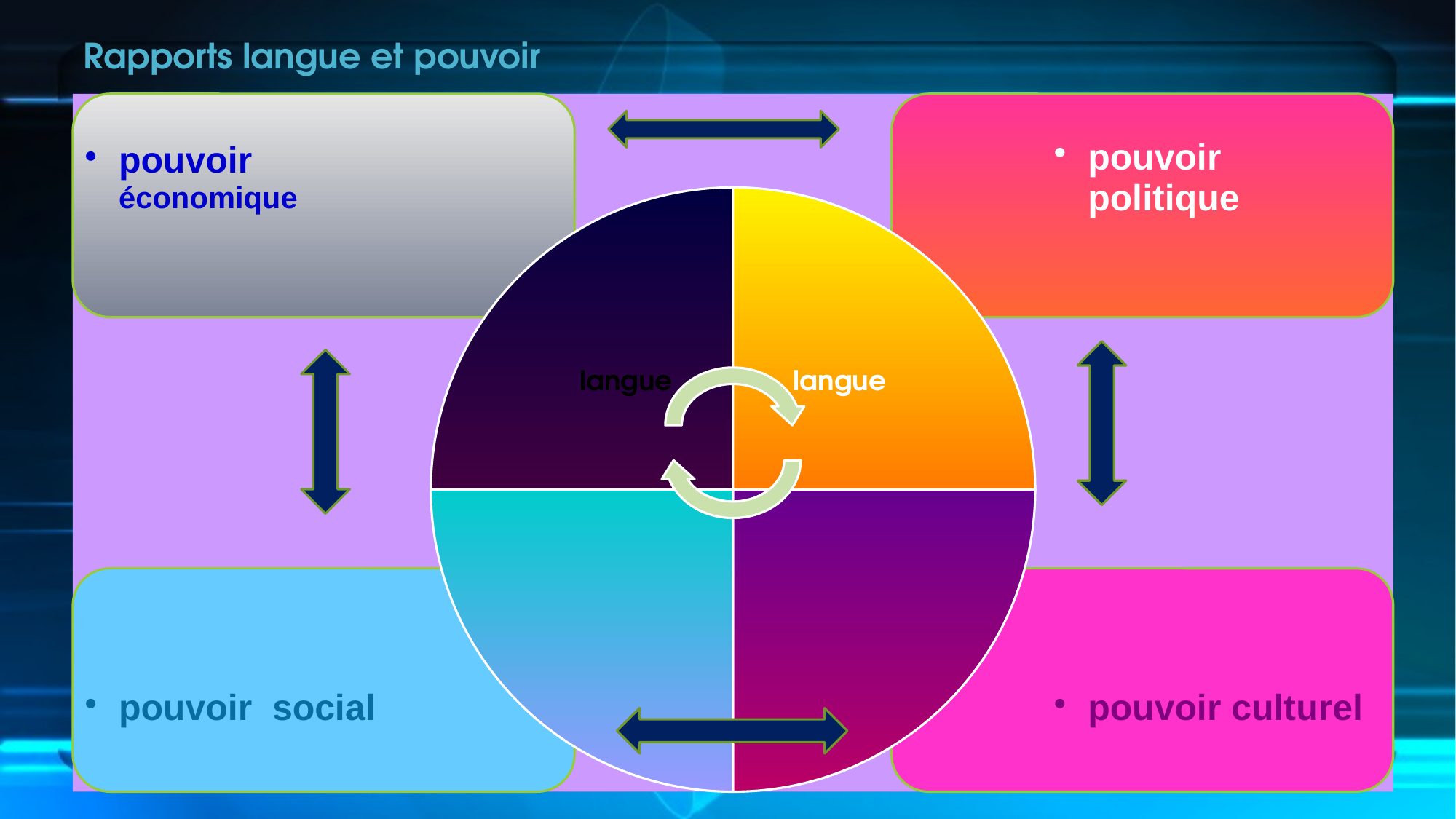

# Rapports langue et pouvoir
langue
pouvoir économique
langue
pouvoir politique
langue
pouvoir culturel
langue
pouvoir  social